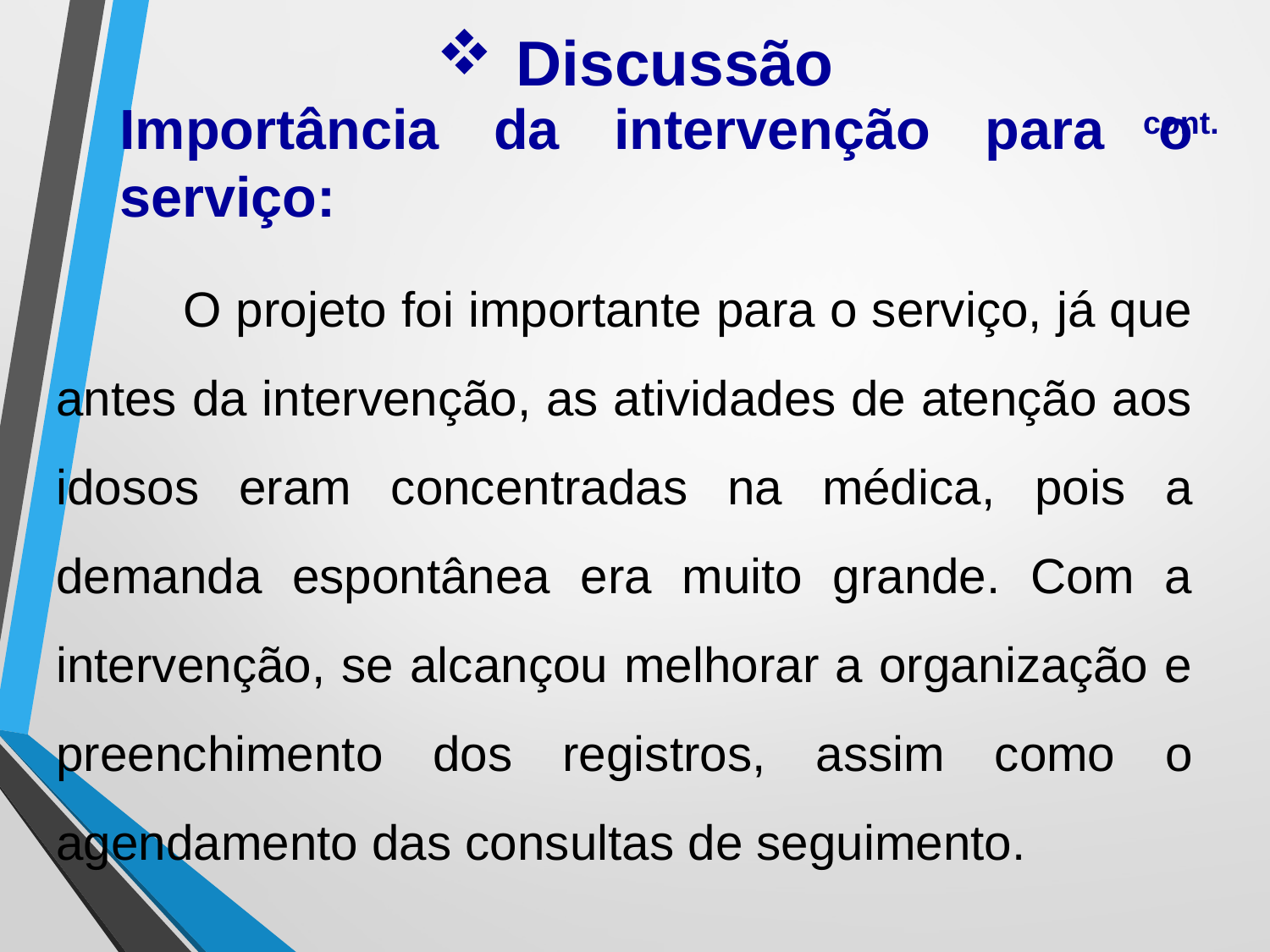

# Discussão
Importância da intervenção para o serviço:
	O projeto foi importante para o serviço, já que antes da intervenção, as atividades de atenção aos idosos eram concentradas na médica, pois a demanda espontânea era muito grande. Com a intervenção, se alcançou melhorar a organização e preenchimento dos registros, assim como o agendamento das consultas de seguimento.

cont.